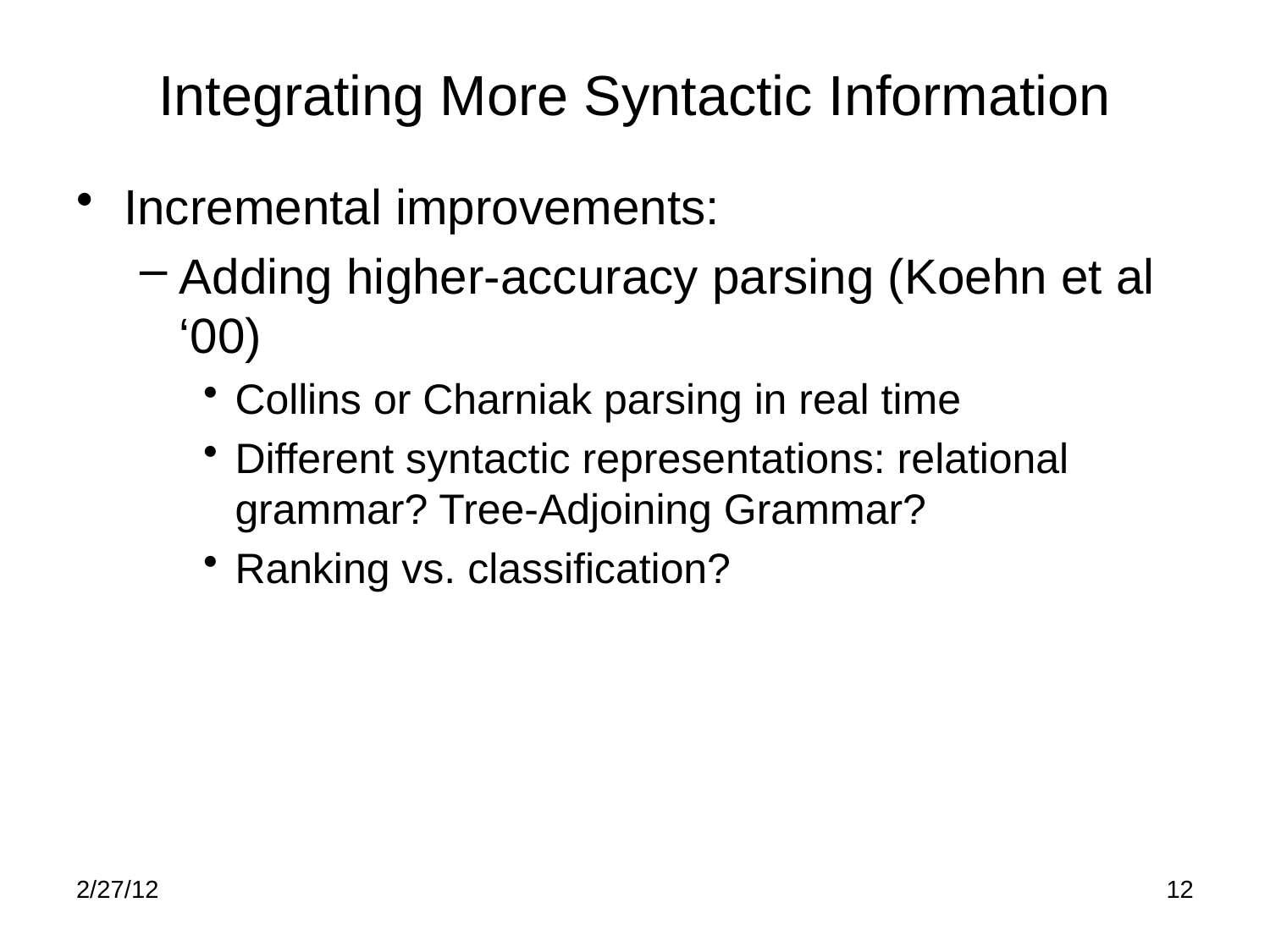

# Integrating More Syntactic Information
Incremental improvements:
Adding higher-accuracy parsing (Koehn et al ‘00)
Collins or Charniak parsing in real time
Different syntactic representations: relational grammar? Tree-Adjoining Grammar?
Ranking vs. classification?
2/27/12
12